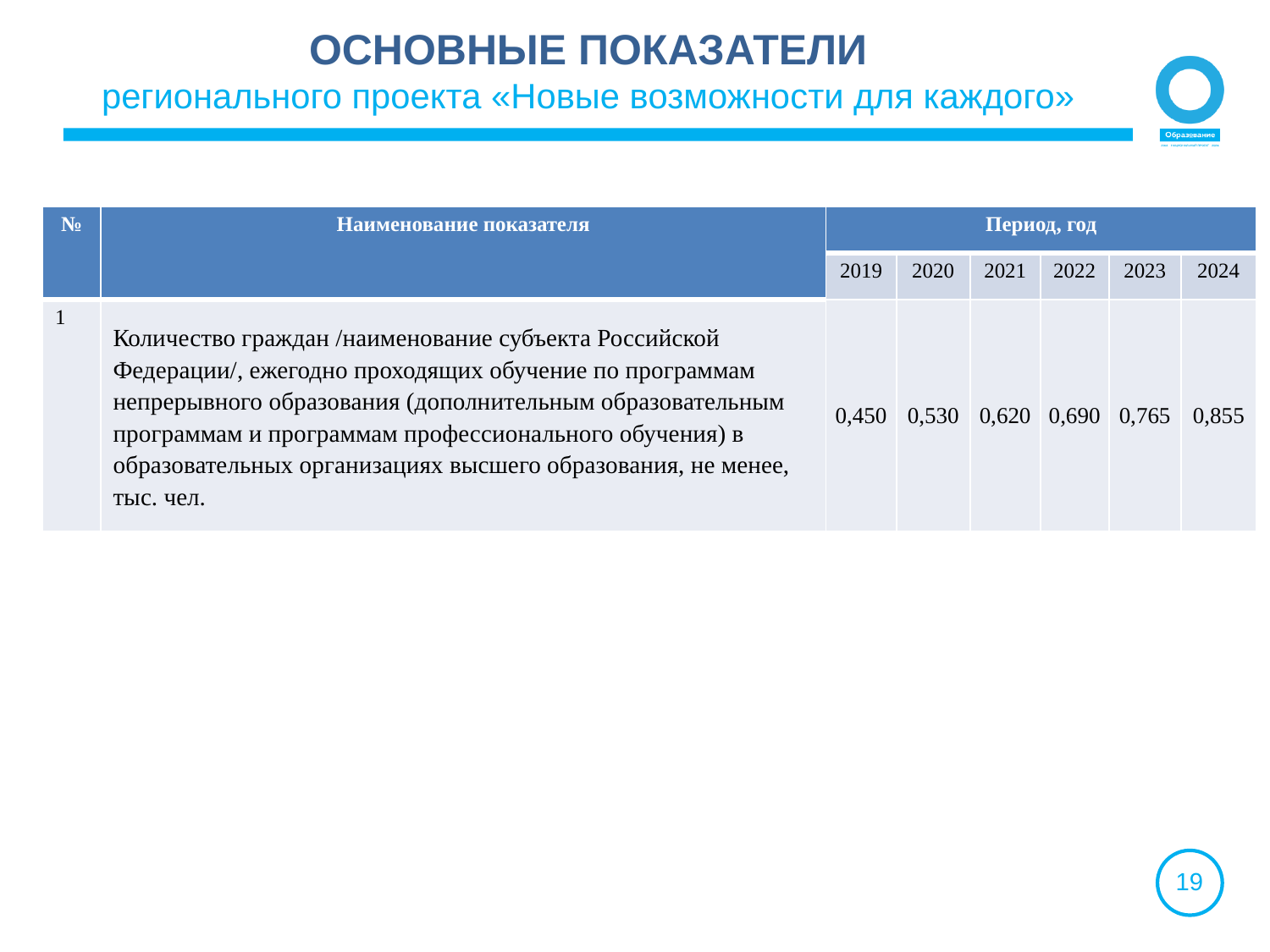

ОСНОВНЫЕ ПОКАЗАТЕЛИ
регионального проекта «Новые возможности для каждого»

| № | Наименование показателя | Период, год |  |  |  |  |  |
| --- | --- | --- | --- | --- | --- | --- | --- |
|  |  | 2019 | 2020 | 2021 | 2022 | 2023 | 2024 |
| 1 | Количество граждан /наименование субъекта Российской Федерации/, ежегодно проходящих обучение по программам непрерывного образования (дополнительным образовательным программам и программам профессионального обучения) в образовательных организациях высшего образования, не менее, тыс. чел. | 0,450 | 0,530 | 0,620 | 0,690 | 0,765 | 0,855 |